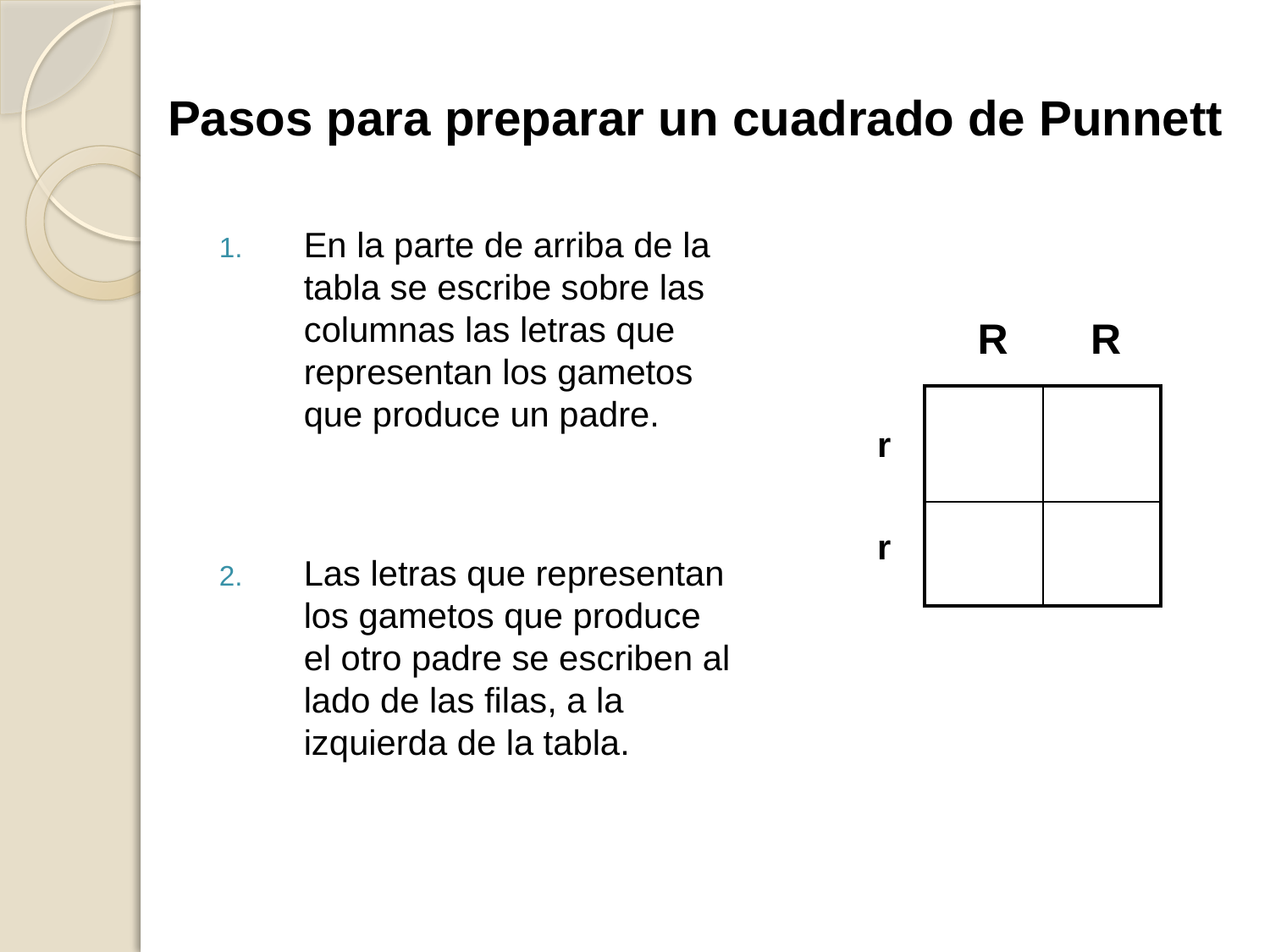

# Pasos para preparar un cuadrado de Punnett
En la parte de arriba de la tabla se escribe sobre las columnas las letras que representan los gametos que produce un padre.

Las letras que representan los gametos que produce el otro padre se escriben al lado de las filas, a la izquierda de la tabla.
R       R
|  |  |
| --- | --- |
|  |  |
r

r